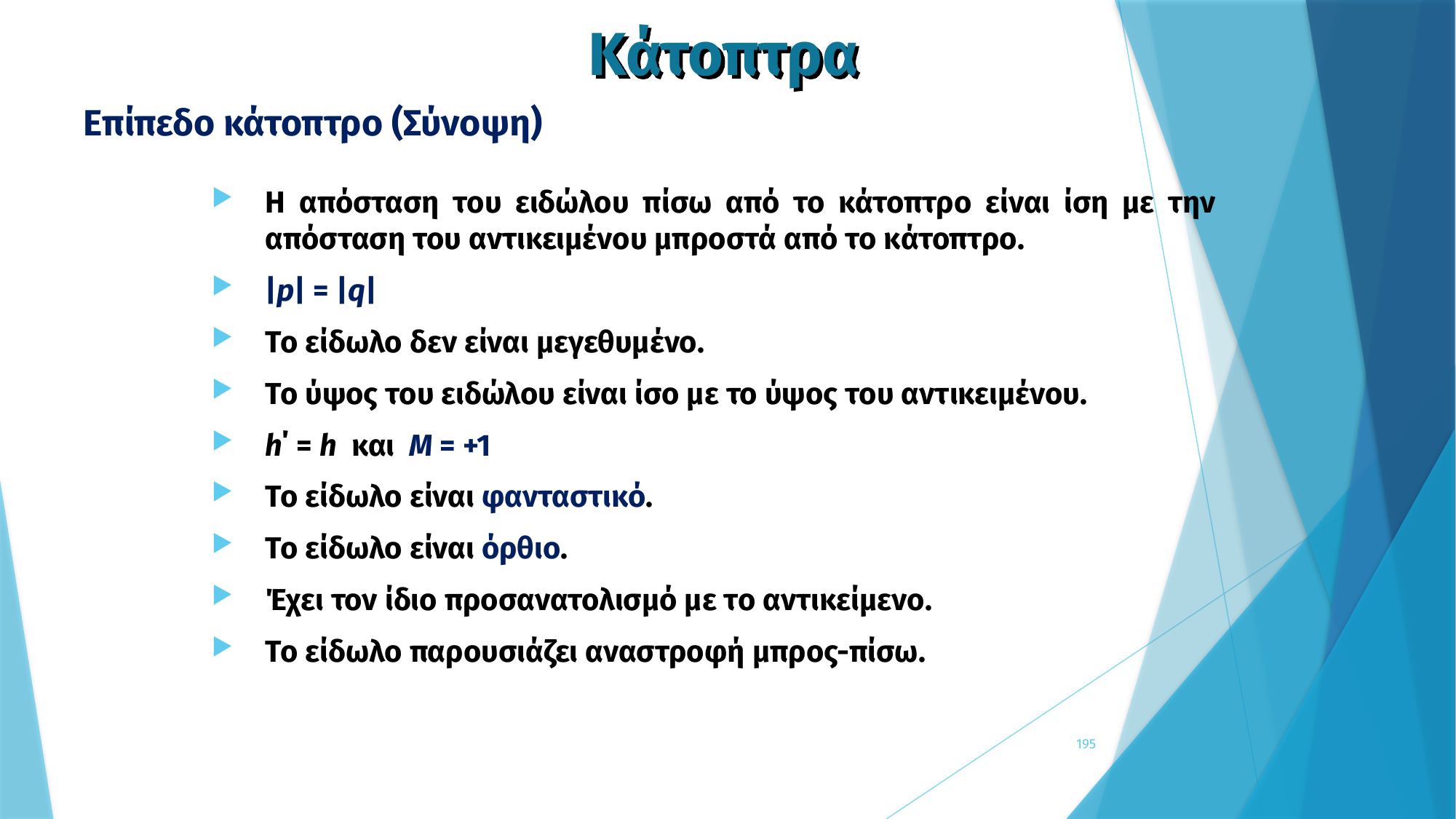

Κάτοπτρα
# Επίπεδο κάτοπτρο (Σύνοψη)
Η απόσταση του ειδώλου πίσω από το κάτοπτρο είναι ίση με την απόσταση του αντικειμένου μπροστά από το κάτοπτρο.
|p| = |q|
Το είδωλο δεν είναι μεγεθυμένο.
Το ύψος του ειδώλου είναι ίσο με το ύψος του αντικειμένου.
h΄ = h  και  M = +1
Το είδωλο είναι φανταστικό.
Το είδωλο είναι όρθιο.
Έχει τον ίδιο προσανατολισμό με το αντικείμενο.
Το είδωλο παρουσιάζει αναστροφή μπρος-πίσω.
195